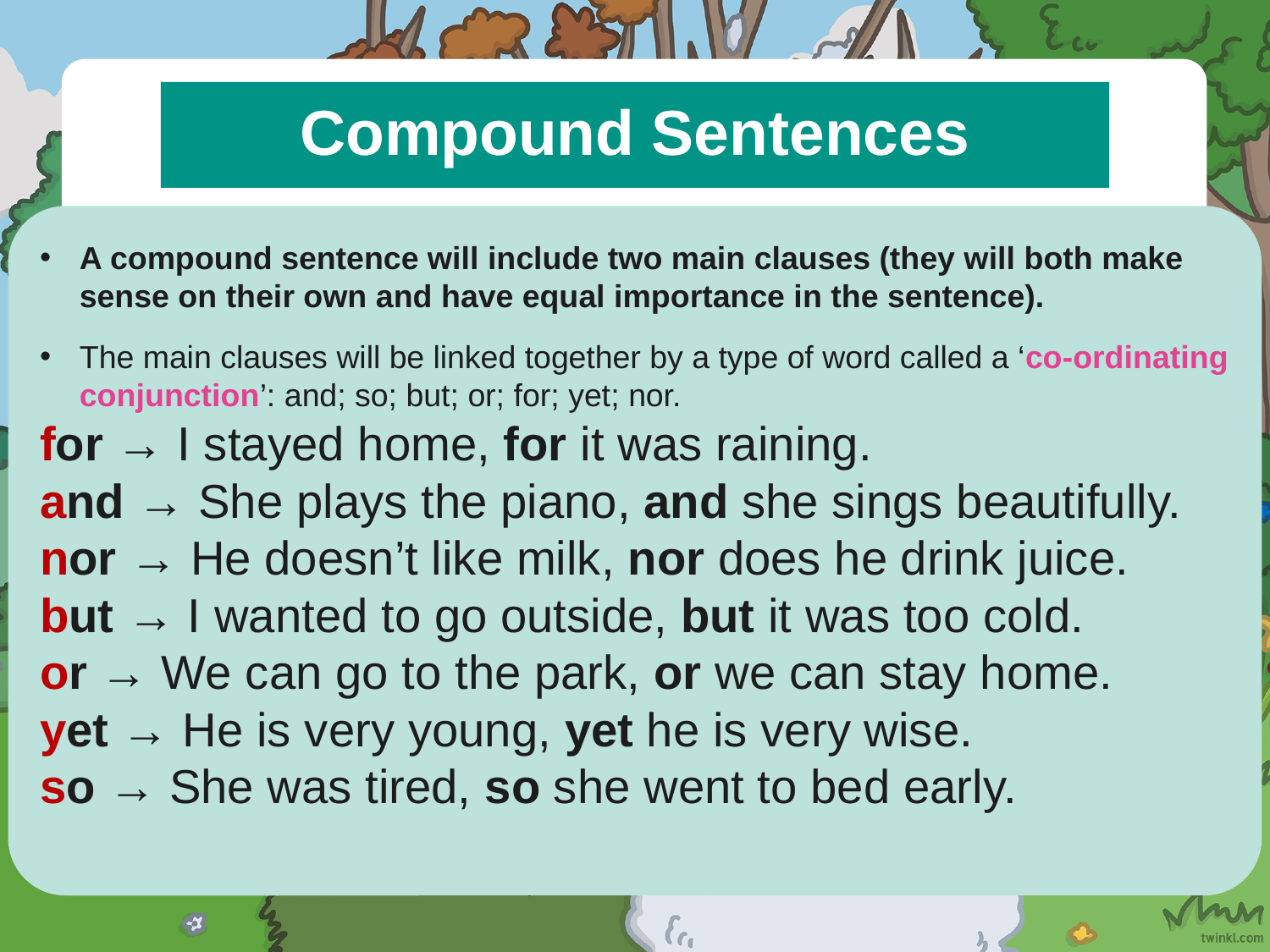

# Compound Sentences
A compound sentence will include two main clauses (they will both make sense on their own and have equal importance in the sentence).

The main clauses will be linked together by a type of word called a ‘co-ordinating conjunction’: and; so; but; or; for; yet; nor.
for → I stayed home, for it was raining.
and → She plays the piano, and she sings beautifully.
nor → He doesn’t like milk, nor does he drink juice.
but → I wanted to go outside, but it was too cold.
or → We can go to the park, or we can stay home.
yet → He is very young, yet he is very wise.
so → She was tired, so she went to bed early.